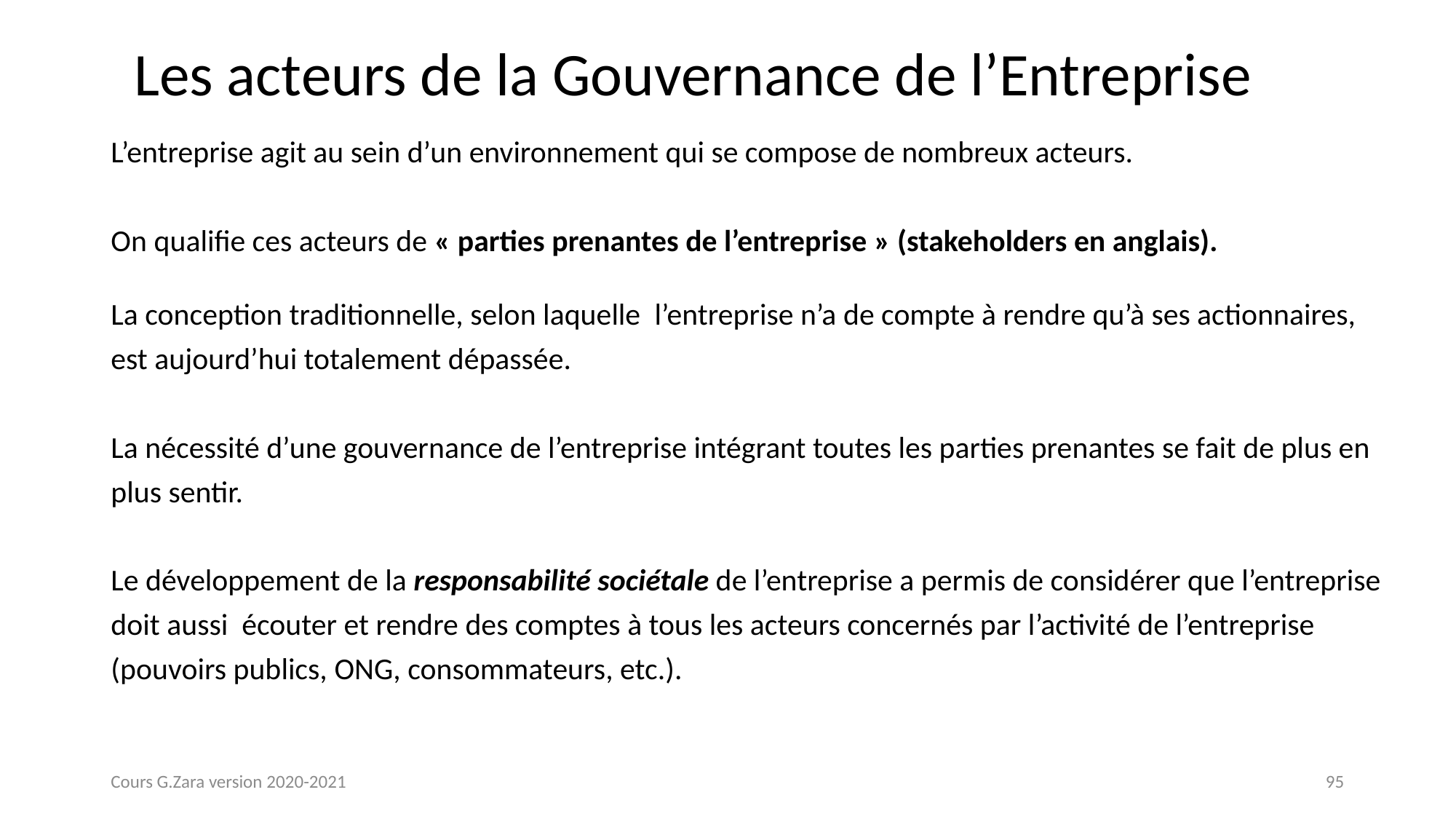

# Les acteurs de la Gouvernance de l’Entreprise
L’entreprise agit au sein d’un environnement qui se compose de nombreux acteurs.

On qualifie ces acteurs de « parties prenantes de l’entreprise » (stakeholders en anglais).
La conception traditionnelle, selon laquelle  l’entreprise n’a de compte à rendre qu’à ses actionnaires,
est aujourd’hui totalement dépassée.

La nécessité d’une gouvernance de l’entreprise intégrant toutes les parties prenantes se fait de plus en
plus sentir.

Le développement de la responsabilité sociétale de l’entreprise a permis de considérer que l’entreprise
doit aussi  écouter et rendre des comptes à tous les acteurs concernés par l’activité de l’entreprise
(pouvoirs publics, ONG, consommateurs, etc.).

Cours G.Zara version 2020-2021
95